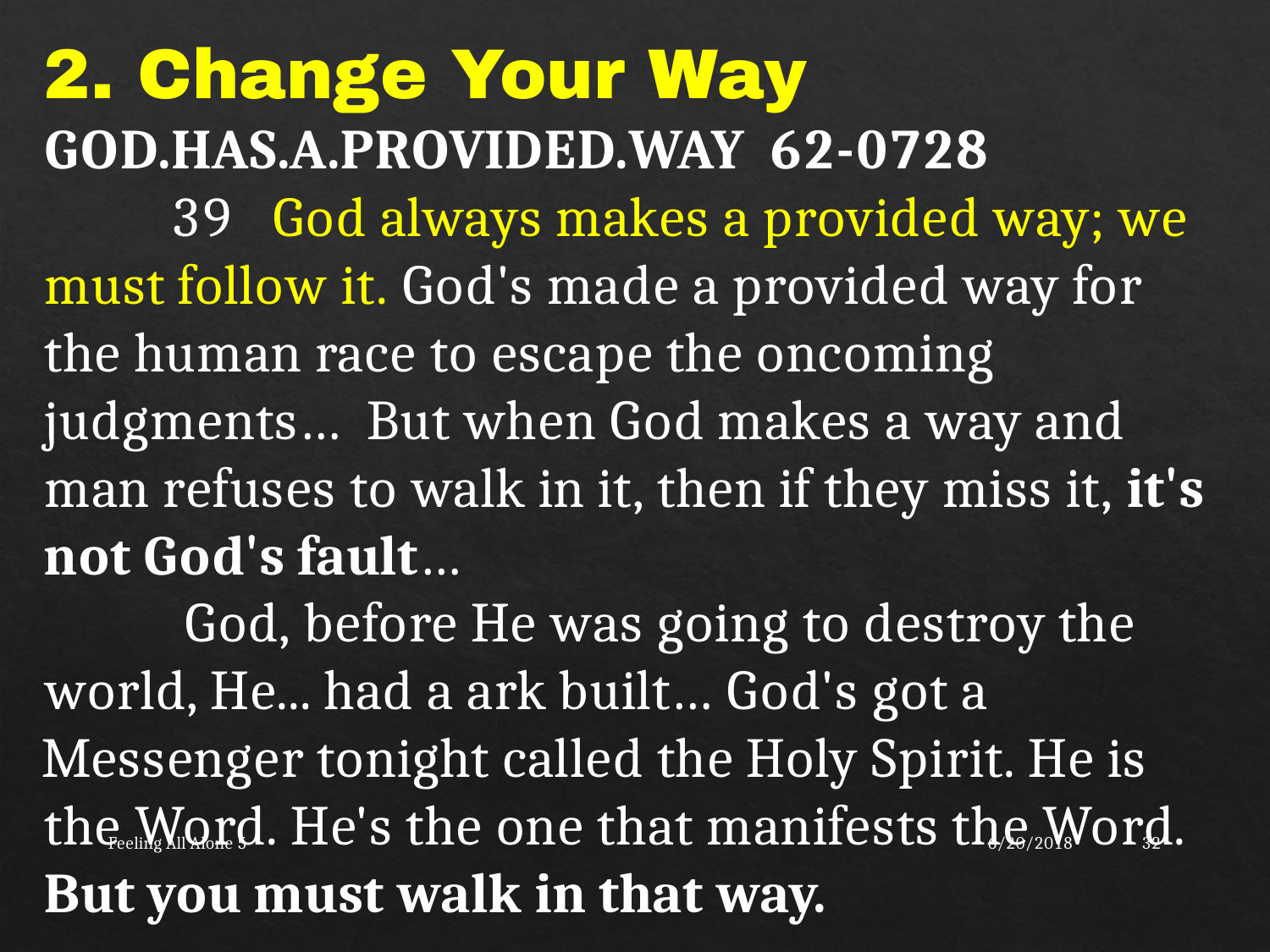

2. Change Your Way
GOD.HAS.A.PROVIDED.WAY  62-0728
	39   God always makes a provided way; we must follow it. God's made a provided way for the human race to escape the oncoming judgments…  But when God makes a way and man refuses to walk in it, then if they miss it, it's not God's fault…
	 God, before He was going to destroy the world, He... had a ark built… God's got a Messenger tonight called the Holy Spirit. He is the Word. He's the one that manifests the Word. But you must walk in that way.
Feeling All Alone 5
6/20/2018
32